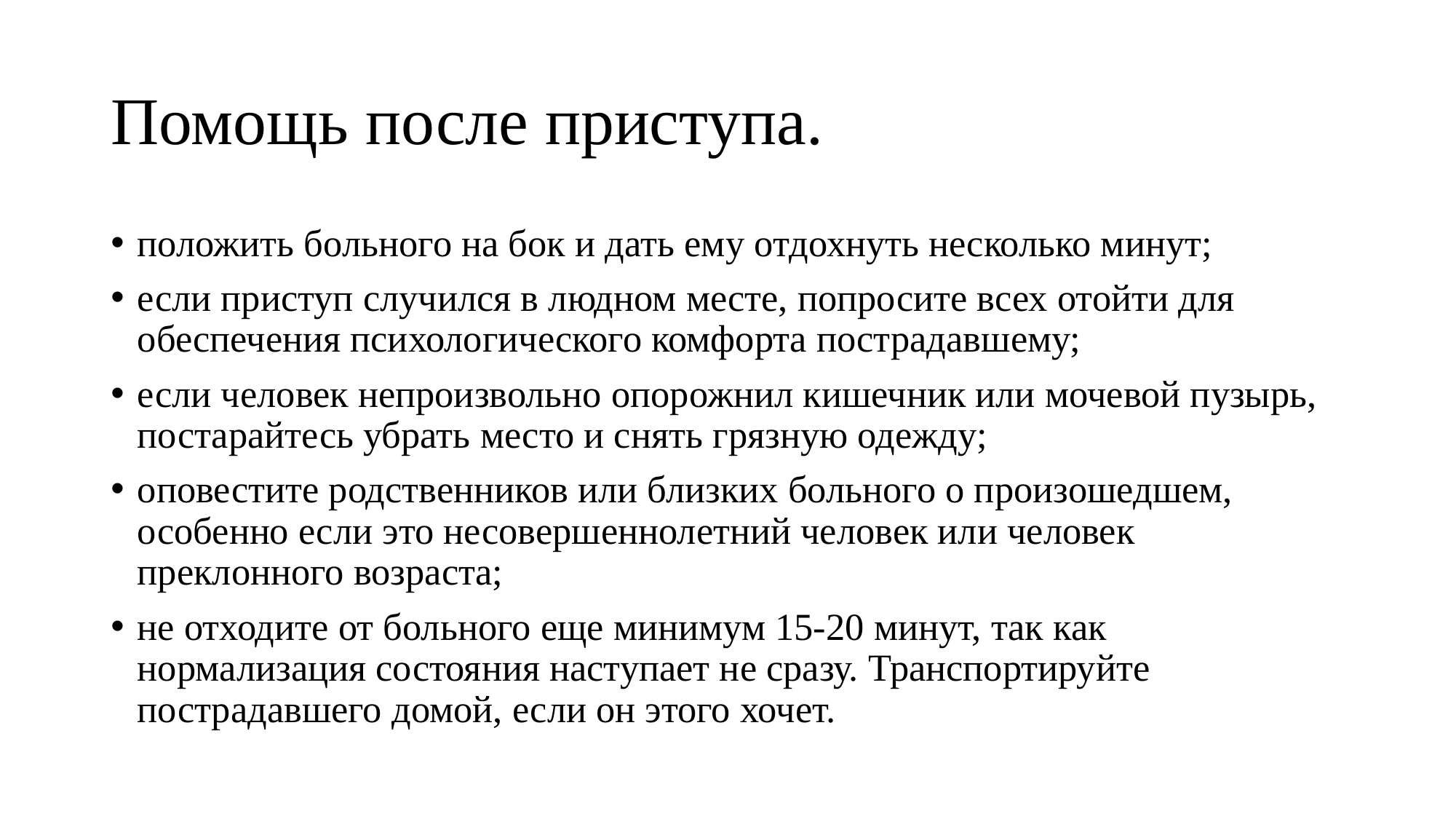

# Помощь после приступа.
положить больного на бок и дать ему отдохнуть несколько минут;
если приступ случился в людном месте, попросите всех отойти для обеспечения психологического комфорта пострадавшему;
если человек непроизвольно опорожнил кишечник или мочевой пузырь, постарайтесь убрать место и снять грязную одежду;
оповестите родственников или близких больного о произошедшем, особенно если это несовершеннолетний человек или человек преклонного возраста;
не отходите от больного еще минимум 15-20 минут, так как нормализация состояния наступает не сразу. Транспортируйте пострадавшего домой, если он этого хочет.